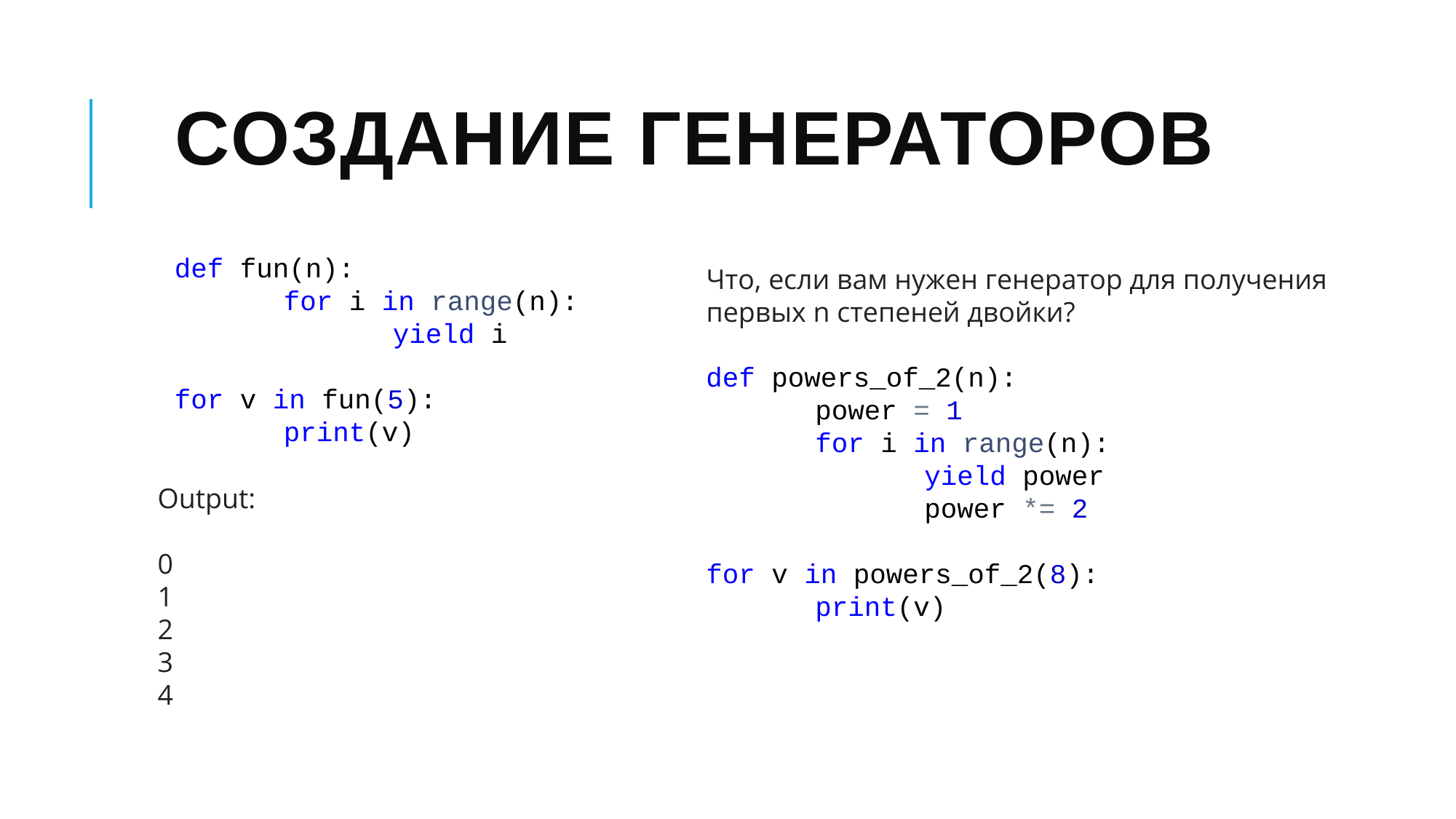

# Создание генераторов
def fun(n):
	for i in range(n):
		yield i

for v in fun(5):
	print(v)
Что, если вам нужен генератор для получения первых n степеней двойки?
def powers_of_2(n):
	power = 1
	for i in range(n):
		yield power
		power *= 2

for v in powers_of_2(8):
	print(v)
Output:

0
1
2
3
4